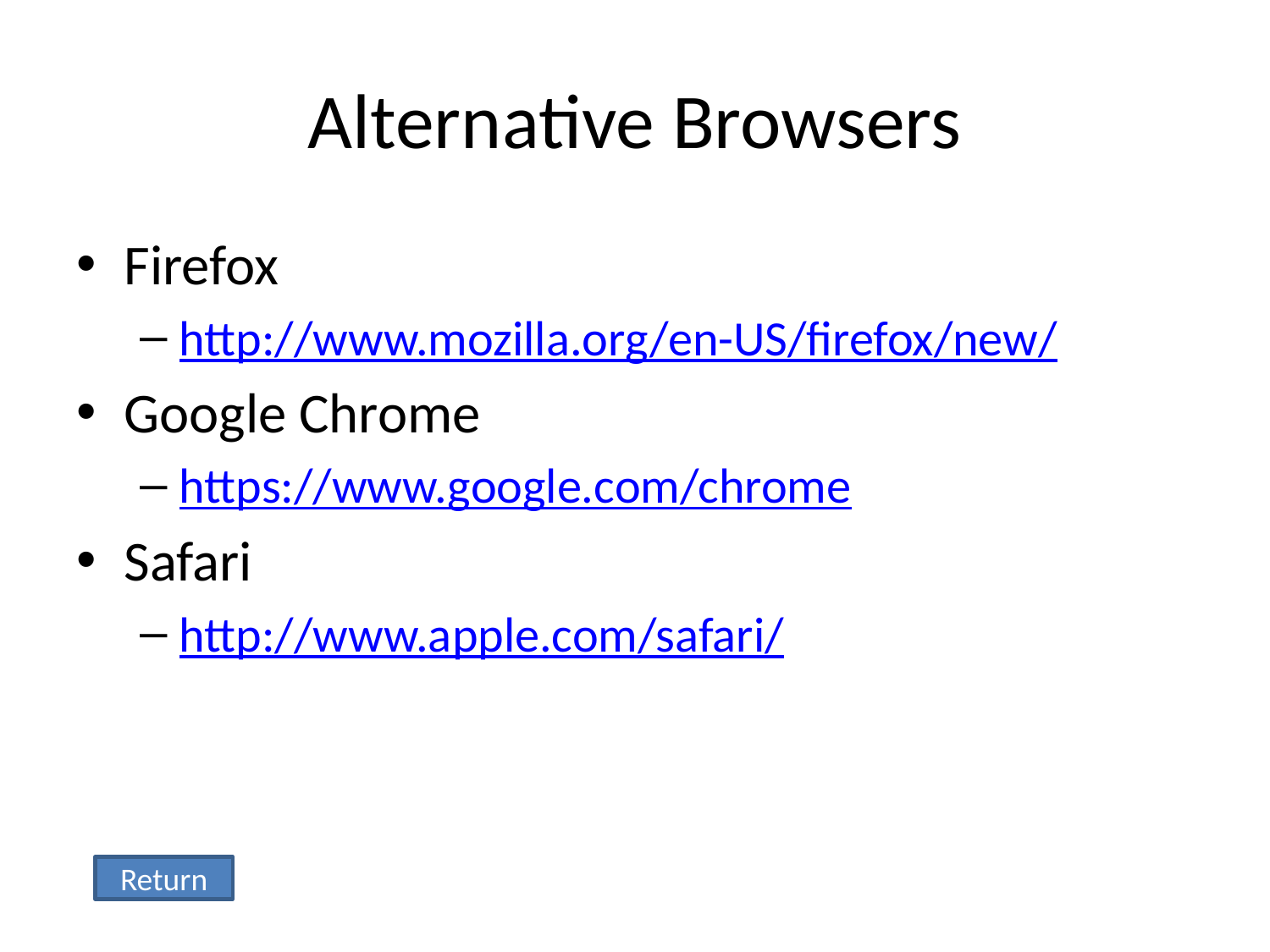

# Alternative Browsers
Firefox
http://www.mozilla.org/en-US/firefox/new/
Google Chrome
https://www.google.com/chrome
Safari
http://www.apple.com/safari/

Return